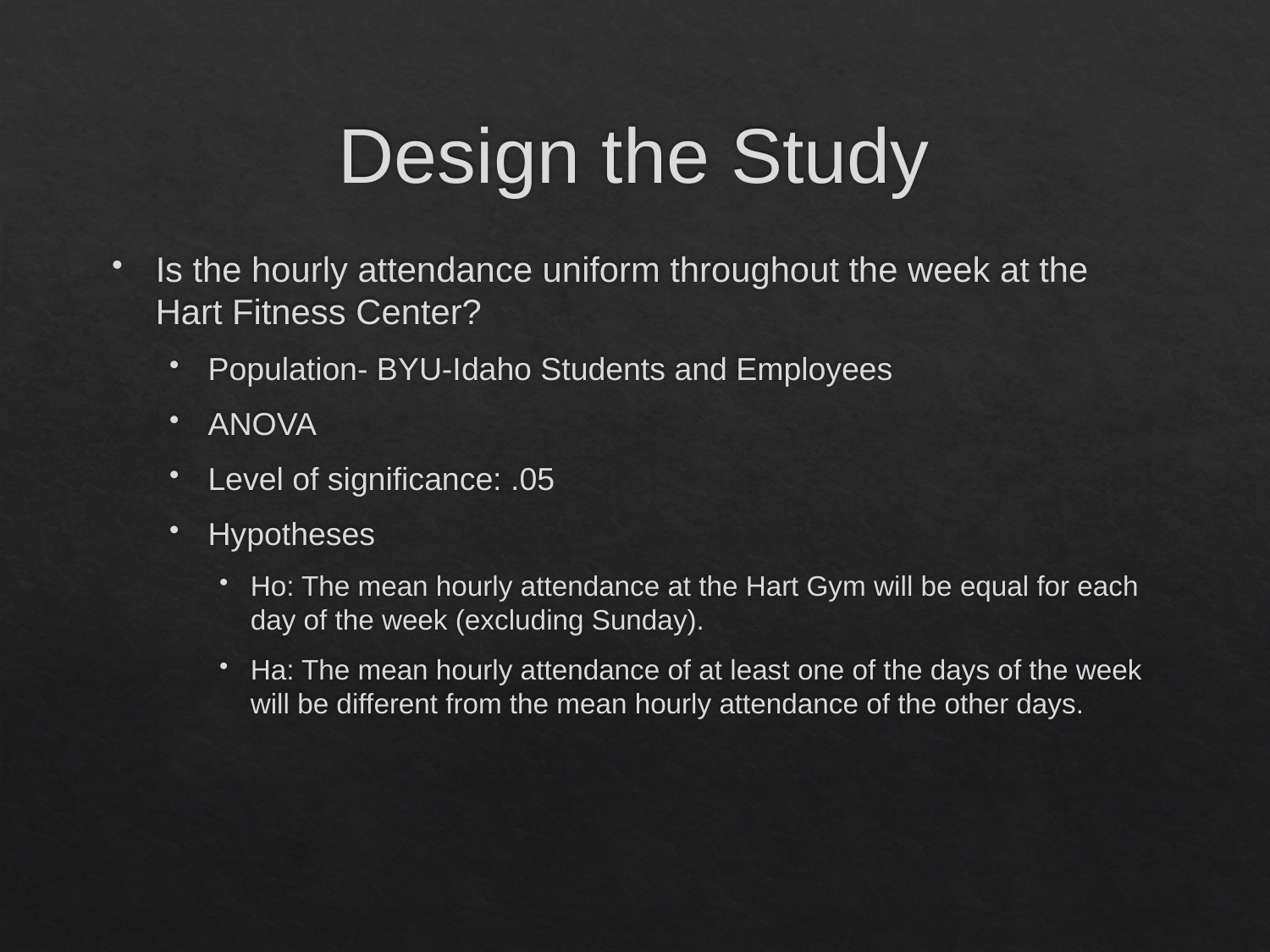

# Design the Study
Is the hourly attendance uniform throughout the week at the     Hart Fitness Center?
Population- BYU-Idaho Students and Employees
ANOVA
Level of significance: .05
Hypotheses
Ho: The mean hourly attendance at the Hart Gym will be equal for each day of the week (excluding Sunday).
Ha: The mean hourly attendance of at least one of the days of the week will be different from the mean hourly attendance of the other days.